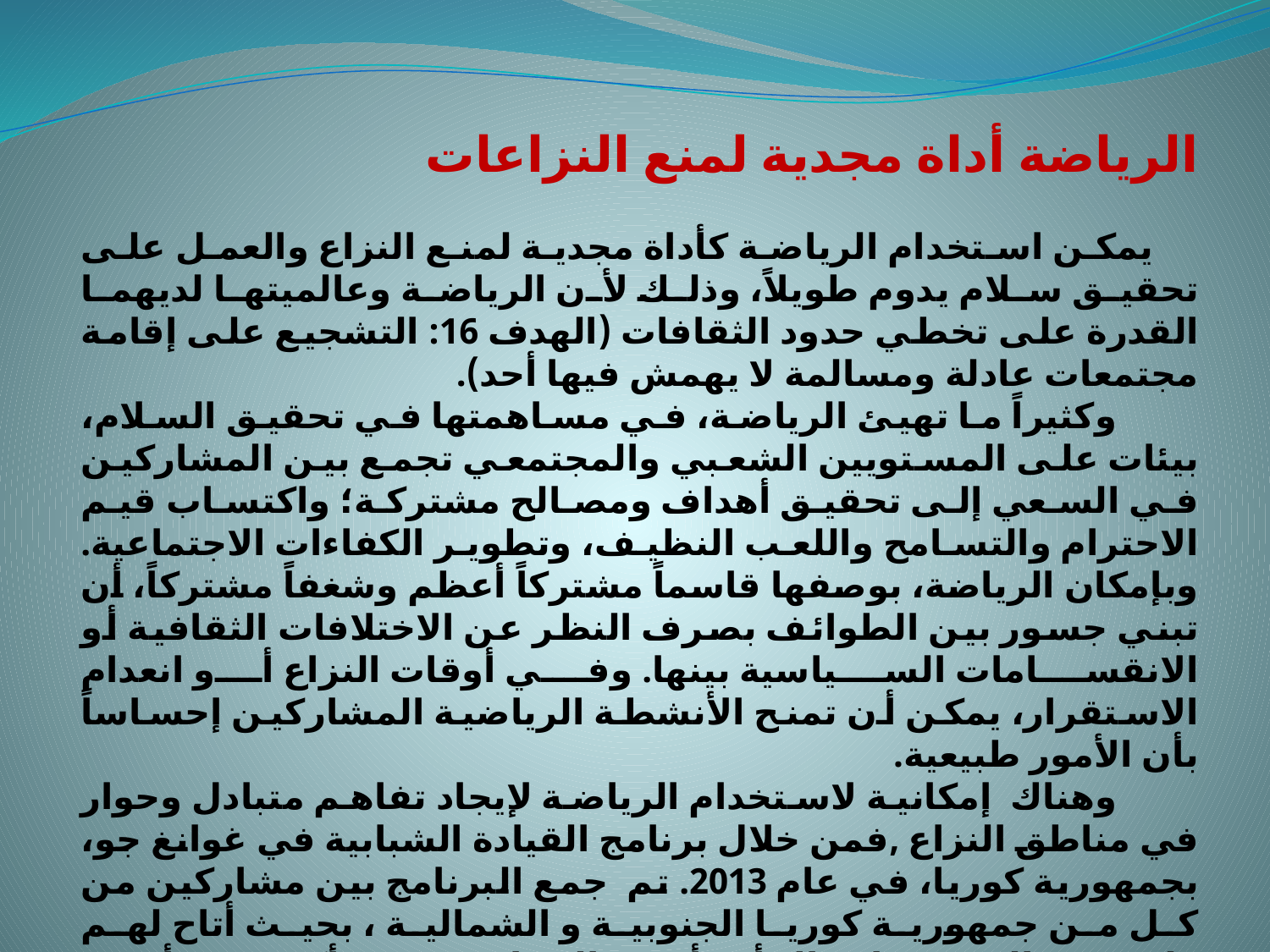

الرياضة أداة مجدية لمنع النزاعات

     يمكن استخدام الرياضة كأداة مجدية لمنع النزاع والعمل على تحقيق سلام يدوم طويلاً، وذلك لأن الرياضة وعالميتها لديهما القدرة على تخطي حدود الثقافات (الهدف 16: التشجيع على إقامة مجتمعات عادلة ومسالمة لا يهمش فيها أحد).
         وكثيراً ما تهيئ الرياضة، في مساهمتها في تحقيق السلام، بيئات على المستويين الشعبي والمجتمعي تجمع بين المشاركين في السعي إلى تحقيق أهداف ومصالح مشتركة؛ واكتساب قيم الاحترام والتسامح واللعب النظيف، وتطوير الكفاءات الاجتماعية. وبإمكان الرياضة، بوصفها قاسماً مشتركاً أعظم وشغفاً مشتركاً، أن تبني جسور بين الطوائف بصرف النظر عن الاختلافات الثقافية أو الانقسامات السياسية بينها. وفي أوقات النزاع أو انعدام الاستقرار، يمكن أن تمنح الأنشطة الرياضية المشاركين إحساساً بأن الأمور طبيعية.
         وهناك  إمكانية لاستخدام الرياضة لإيجاد تفاهم متبادل وحوار في مناطق النزاع ,فمن خلال برنامج القيادة الشبابية في غوانغ جو، بجمهورية كوريا، في عام 2013. تم  جمع البرنامج بين مشاركين من كل من جمهورية كوريا الجنوبية و الشمالية ، بحيث أتاح لهم ولغيرهم الفرصة لإدراك أن أوجه التشابه بينهم أكثر من أوجه الاختلاف، وساعدهم على تبديد ما يوجد لدى كل منهم من تصورات سلبية عن الآخر. وكان برنامج القيادة الشبابية أداة أساسية لاستخدام البلدين للرياضة لإقامة روابط اجتماعية تساعد على تشجيع التقارب والاحترام والتفاهم المتبادل والحوار.